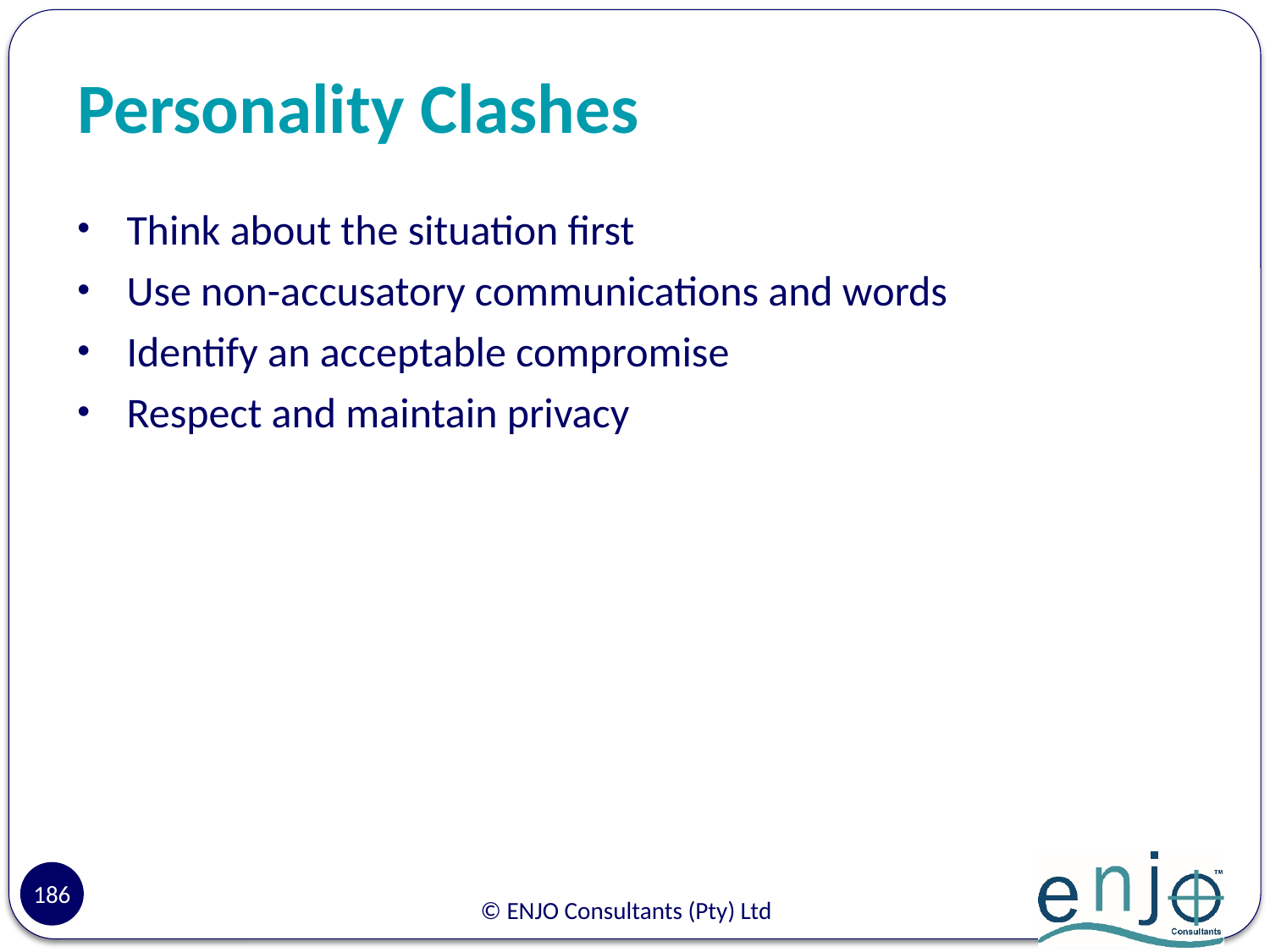

# Personality Clashes
Think about the situation first
Use non-accusatory communications and words
Identify an acceptable compromise
Respect and maintain privacy

186
© ENJO Consultants (Pty) Ltd